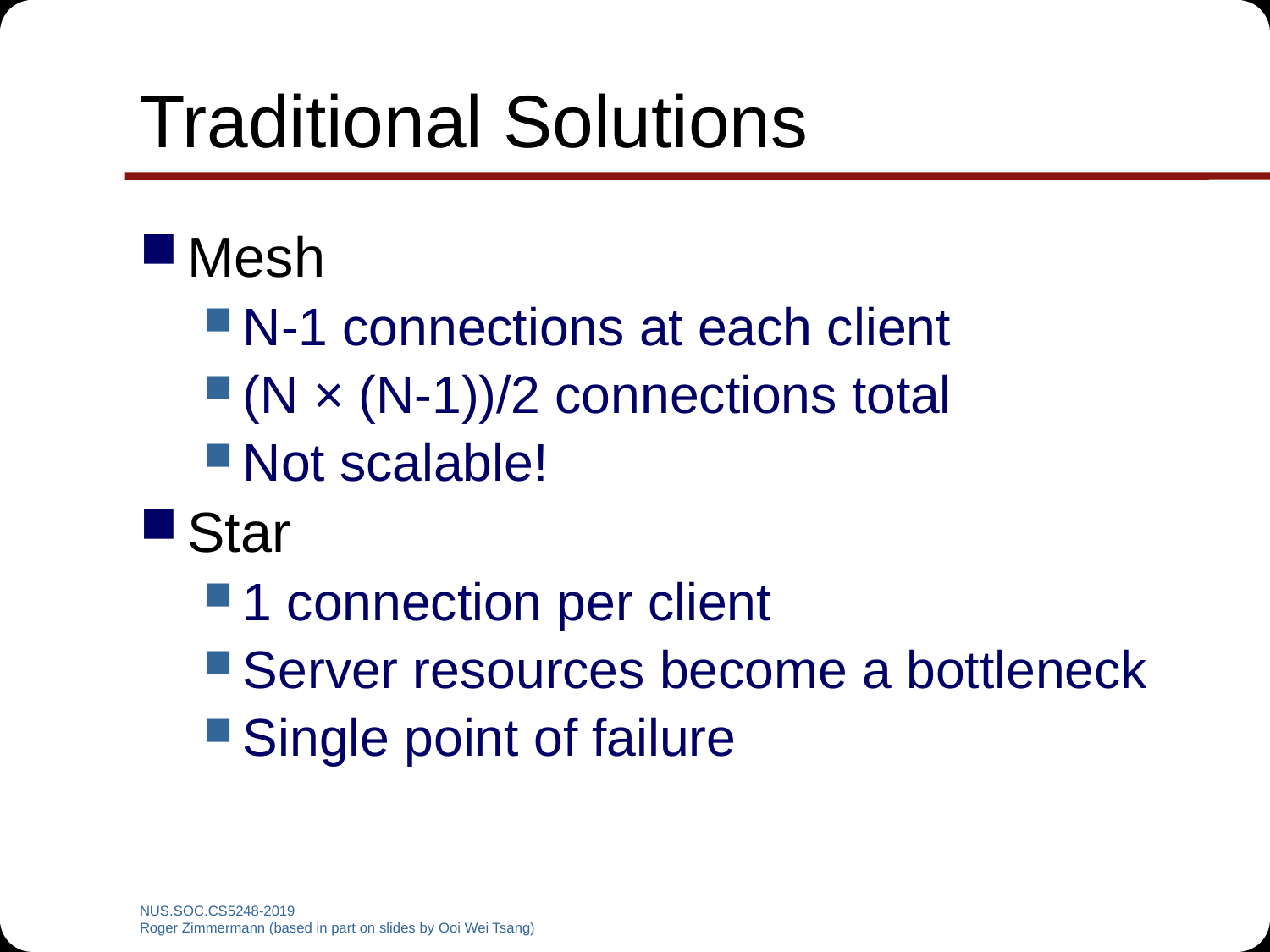

# Traditional Solutions
Mesh
N-1 connections at each client
(N × (N-1))/2 connections total
Not scalable!
Star
1 connection per client
Server resources become a bottleneck
Single point of failure

NUS.SOC.CS5248-2019
Roger Zimmermann (based in part on slides by Ooi Wei Tsang)